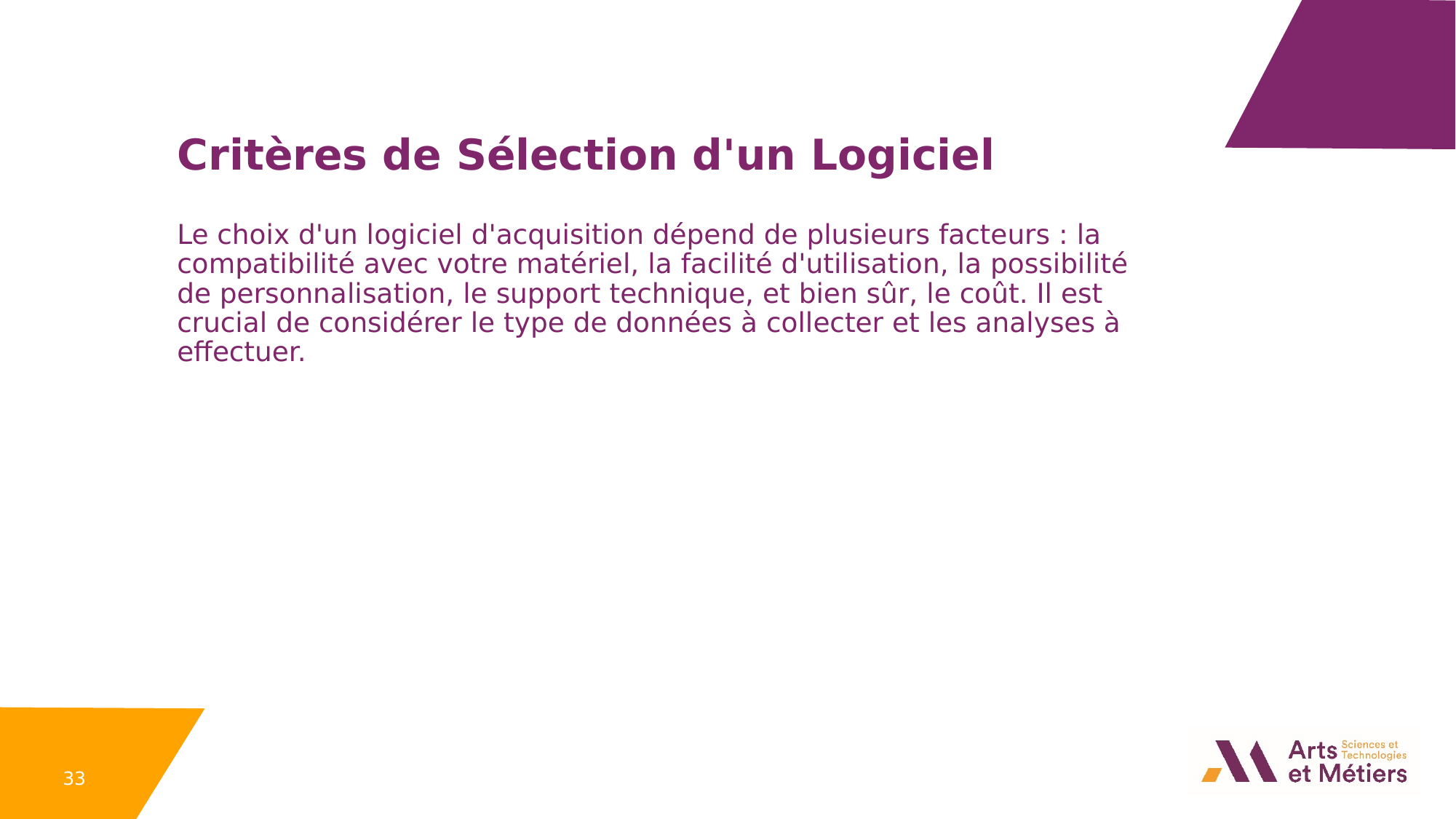

Critères de Sélection d'un Logiciel
Le choix d'un logiciel d'acquisition dépend de plusieurs facteurs : la compatibilité avec votre matériel, la facilité d'utilisation, la possibilité de personnalisation, le support technique, et bien sûr, le coût. Il est crucial de considérer le type de données à collecter et les analyses à effectuer.
33